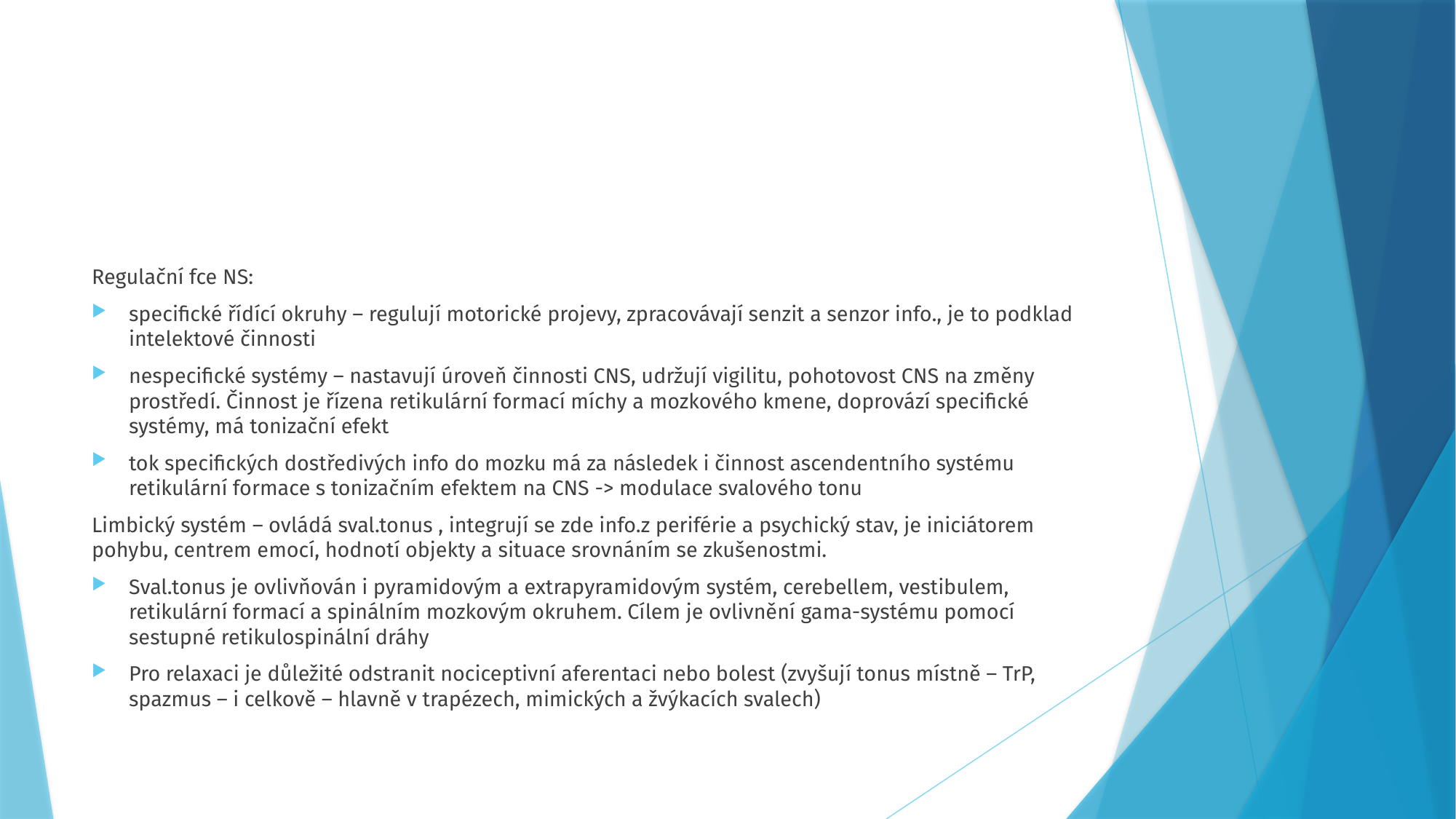

#
Regulační fce NS:
specifické řídící okruhy – regulují motorické projevy, zpracovávají senzit a senzor info., je to podklad intelektové činnosti
nespecifické systémy – nastavují úroveň činnosti CNS, udržují vigilitu, pohotovost CNS na změny prostředí. Činnost je řízena retikulární formací míchy a mozkového kmene, doprovází specifické systémy, má tonizační efekt
tok specifických dostředivých info do mozku má za následek i činnost ascendentního systému retikulární formace s tonizačním efektem na CNS -> modulace svalového tonu
Limbický systém – ovládá sval.tonus , integrují se zde info.z periférie a psychický stav, je iniciátorem pohybu, centrem emocí, hodnotí objekty a situace srovnáním se zkušenostmi.
Sval.tonus je ovlivňován i pyramidovým a extrapyramidovým systém, cerebellem, vestibulem, retikulární formací a spinálním mozkovým okruhem. Cílem je ovlivnění gama-systému pomocí sestupné retikulospinální dráhy
Pro relaxaci je důležité odstranit nociceptivní aferentaci nebo bolest (zvyšují tonus místně – TrP, spazmus – i celkově – hlavně v trapézech, mimických a žvýkacích svalech)